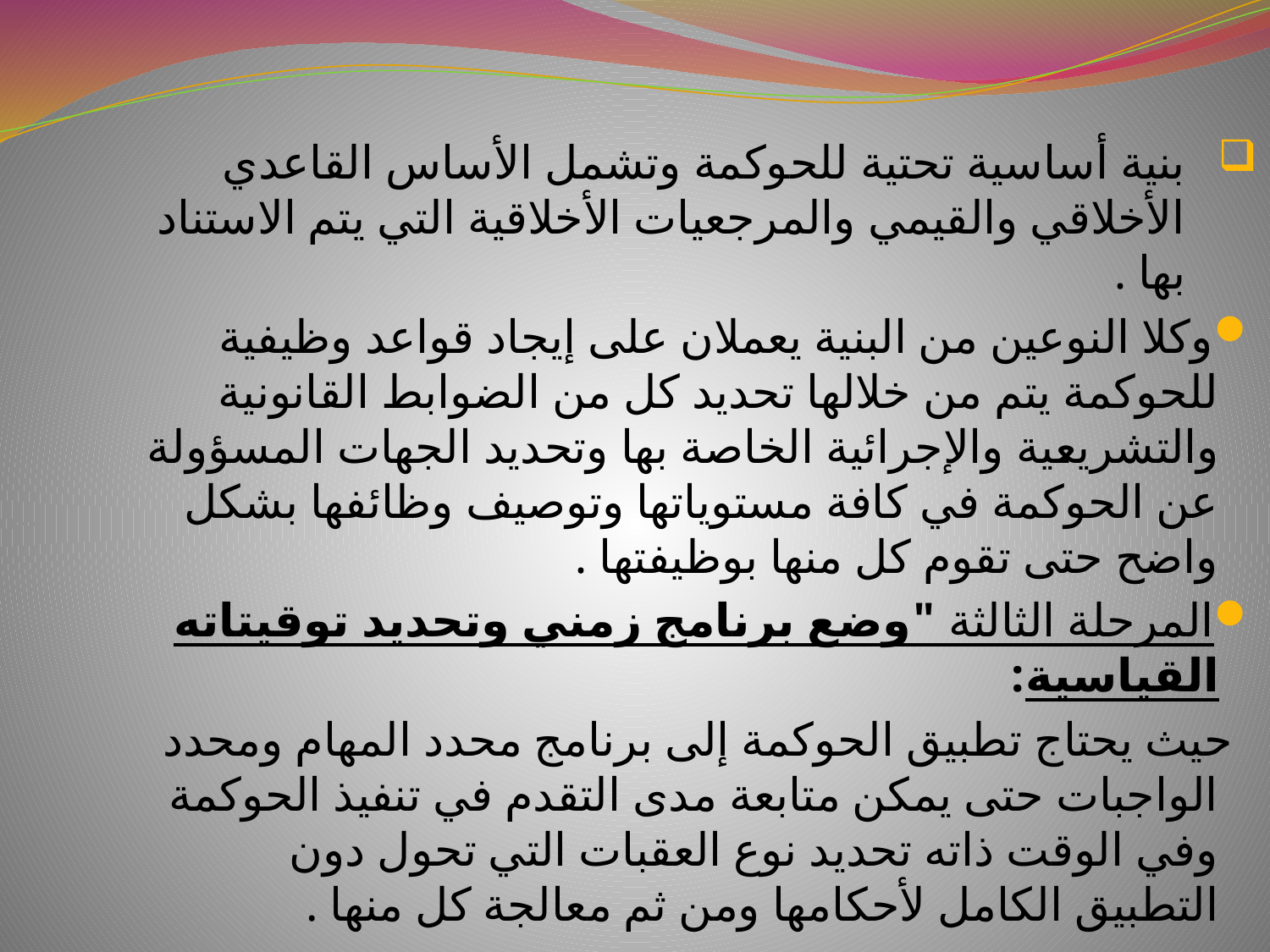

بنية أساسية تحتية للحوكمة وتشمل الأساس القاعدي الأخلاقي والقيمي والمرجعيات الأخلاقية التي يتم الاستناد بها .
وكلا النوعين من البنية يعملان على إيجاد قواعد وظيفية للحوكمة يتم من خلالها تحديد كل من الضوابط القانونية والتشريعية والإجرائية الخاصة بها وتحديد الجهات المسؤولة عن الحوكمة في كافة مستوياتها وتوصيف وظائفها بشكل واضح حتى تقوم كل منها بوظيفتها .
المرحلة الثالثة "وضع برنامج زمني وتحديد توقيتاته القياسية:
  حيث يحتاج تطبيق الحوكمة إلى برنامج محدد المهام ومحدد الواجبات حتى يمكن متابعة مدى التقدم في تنفيذ الحوكمة وفي الوقت ذاته تحديد نوع العقبات التي تحول دون التطبيق الكامل لأحكامها ومن ثم معالجة كل منها .